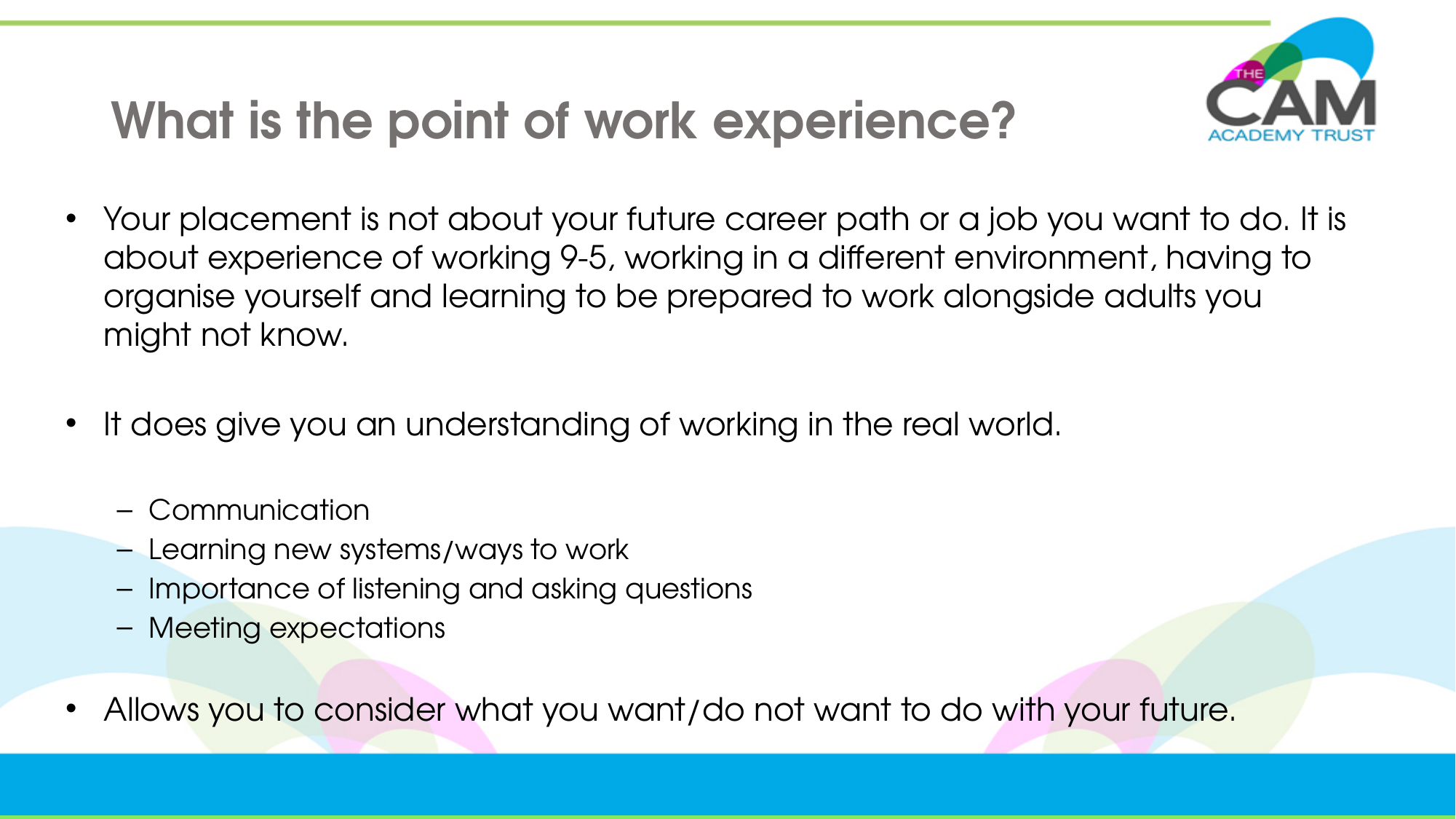

# What is the point of work experience?
Your placement is not about your future career path or a job you want to do. It is about experience of working 9-5, working in a different environment, having to organise yourself and learning to be prepared to work alongside adults you might not know.

It does give you an understanding of working in the real world.

Communication
Learning new systems/ways to work
Importance of listening and asking questions
Meeting expectations

Allows you to consider what you want/do not want to do with your future.